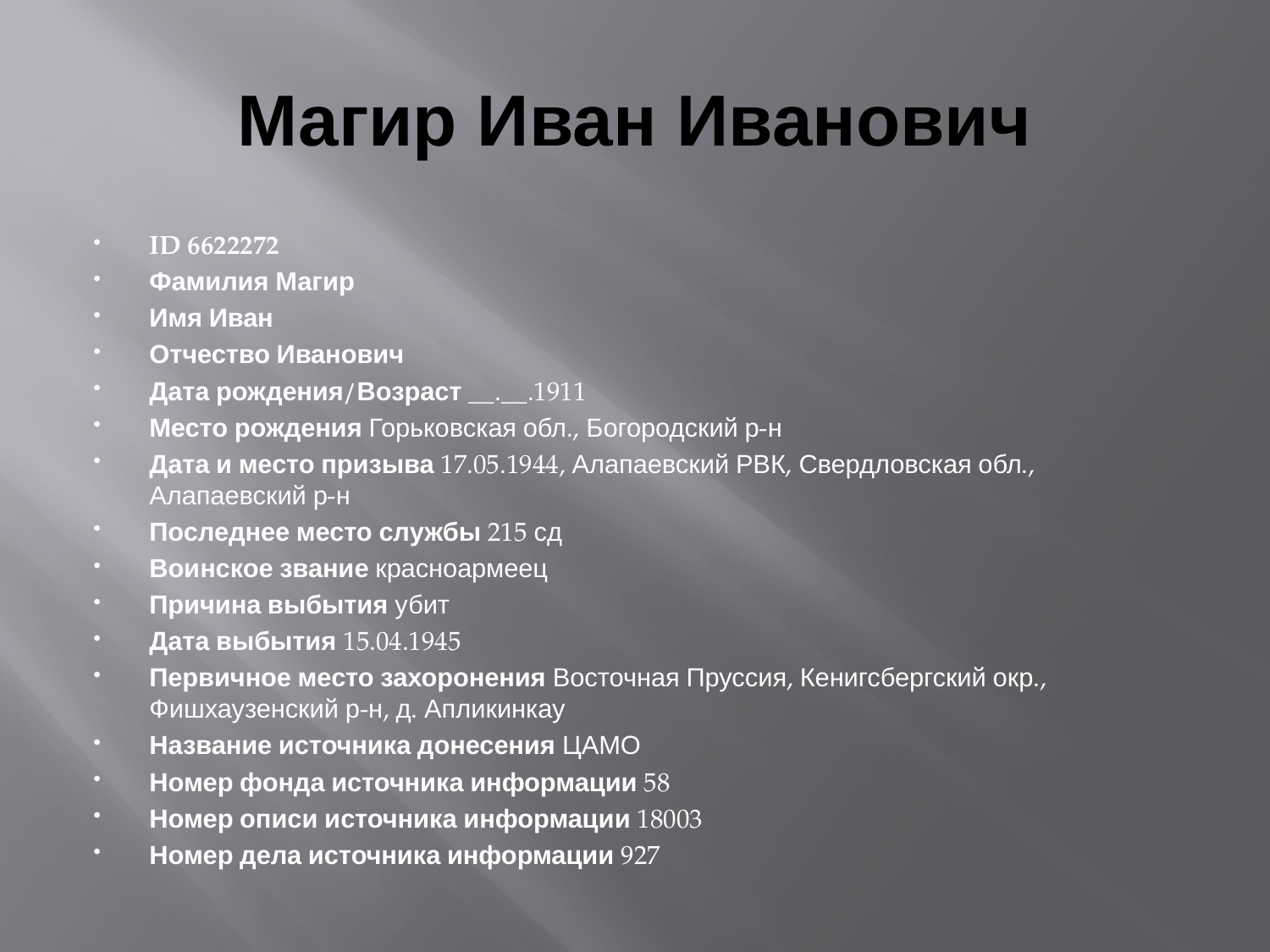

# Магир Иван Иванович
ID 6622272
Фамилия Магир
Имя Иван
Отчество Иванович
Дата рождения/Возраст __.__.1911
Место рождения Горьковская обл., Богородский р-н
Дата и место призыва 17.05.1944, Алапаевский РВК, Свердловская обл., Алапаевский р-н
Последнее место службы 215 сд
Воинское звание красноармеец
Причина выбытия убит
Дата выбытия 15.04.1945
Первичное место захоронения Восточная Пруссия, Кенигсбергский окр., Фишхаузенский р-н, д. Апликинкау
Название источника донесения ЦАМО
Номер фонда источника информации 58
Номер описи источника информации 18003
Номер дела источника информации 927